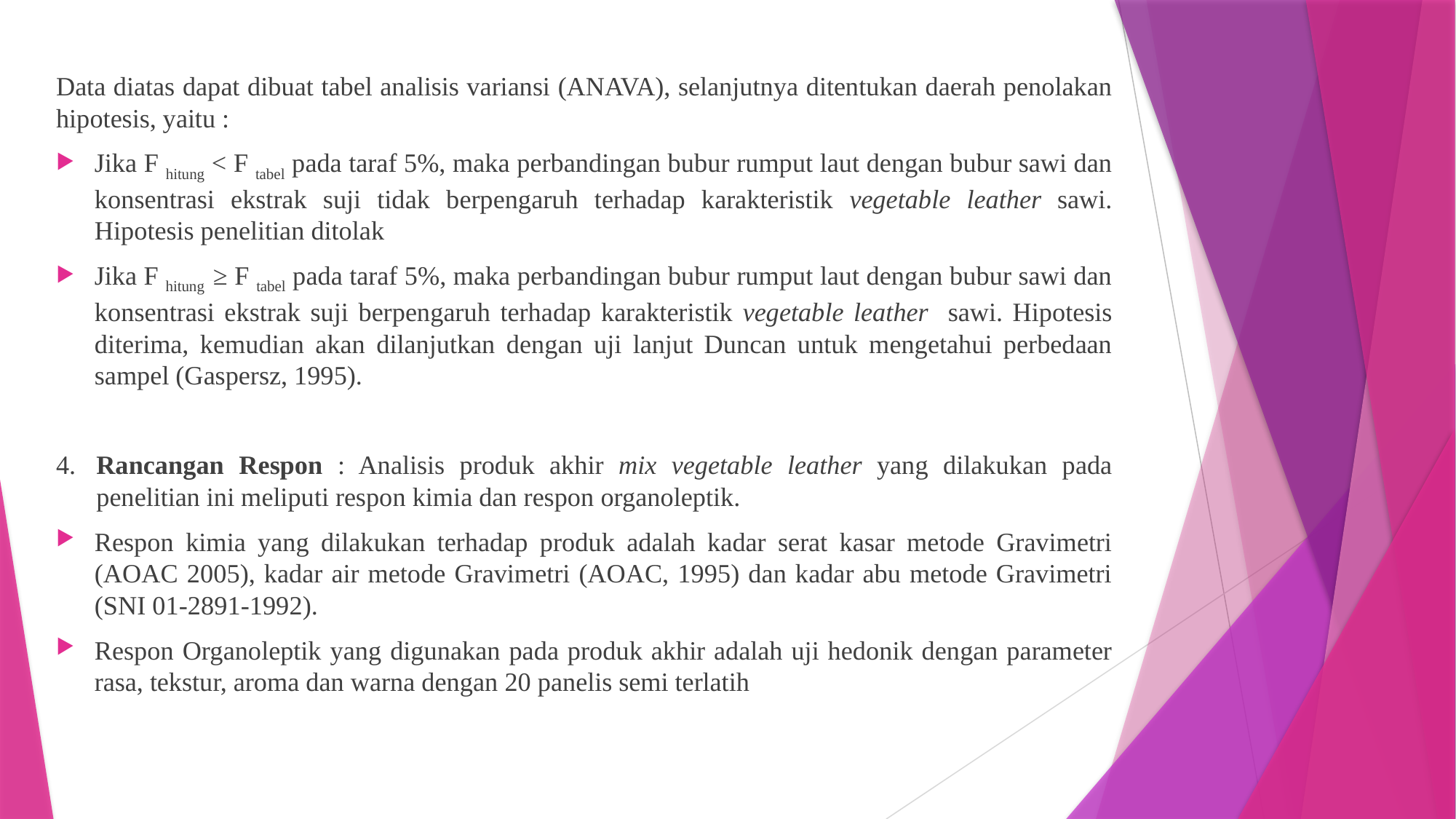

Data diatas dapat dibuat tabel analisis variansi (ANAVA), selanjutnya ditentukan daerah penolakan hipotesis, yaitu :
Jika F hitung < F tabel pada taraf 5%, maka perbandingan bubur rumput laut dengan bubur sawi dan konsentrasi ekstrak suji tidak berpengaruh terhadap karakteristik vegetable leather sawi. Hipotesis penelitian ditolak
Jika F hitung  ≥ F tabel pada taraf 5%, maka perbandingan bubur rumput laut dengan bubur sawi dan konsentrasi ekstrak suji berpengaruh terhadap karakteristik vegetable leather  sawi. Hipotesis diterima, kemudian akan dilanjutkan dengan uji lanjut Duncan untuk mengetahui perbedaan sampel (Gaspersz, 1995).

4.	Rancangan Respon : Analisis produk akhir mix vegetable leather yang dilakukan pada penelitian ini meliputi respon kimia dan respon organoleptik.
Respon kimia yang dilakukan terhadap produk adalah kadar serat kasar metode Gravimetri (AOAC 2005), kadar air metode Gravimetri (AOAC, 1995) dan kadar abu metode Gravimetri (SNI 01-2891-1992).
Respon Organoleptik yang digunakan pada produk akhir adalah uji hedonik dengan parameter rasa, tekstur, aroma dan warna dengan 20 panelis semi terlatih